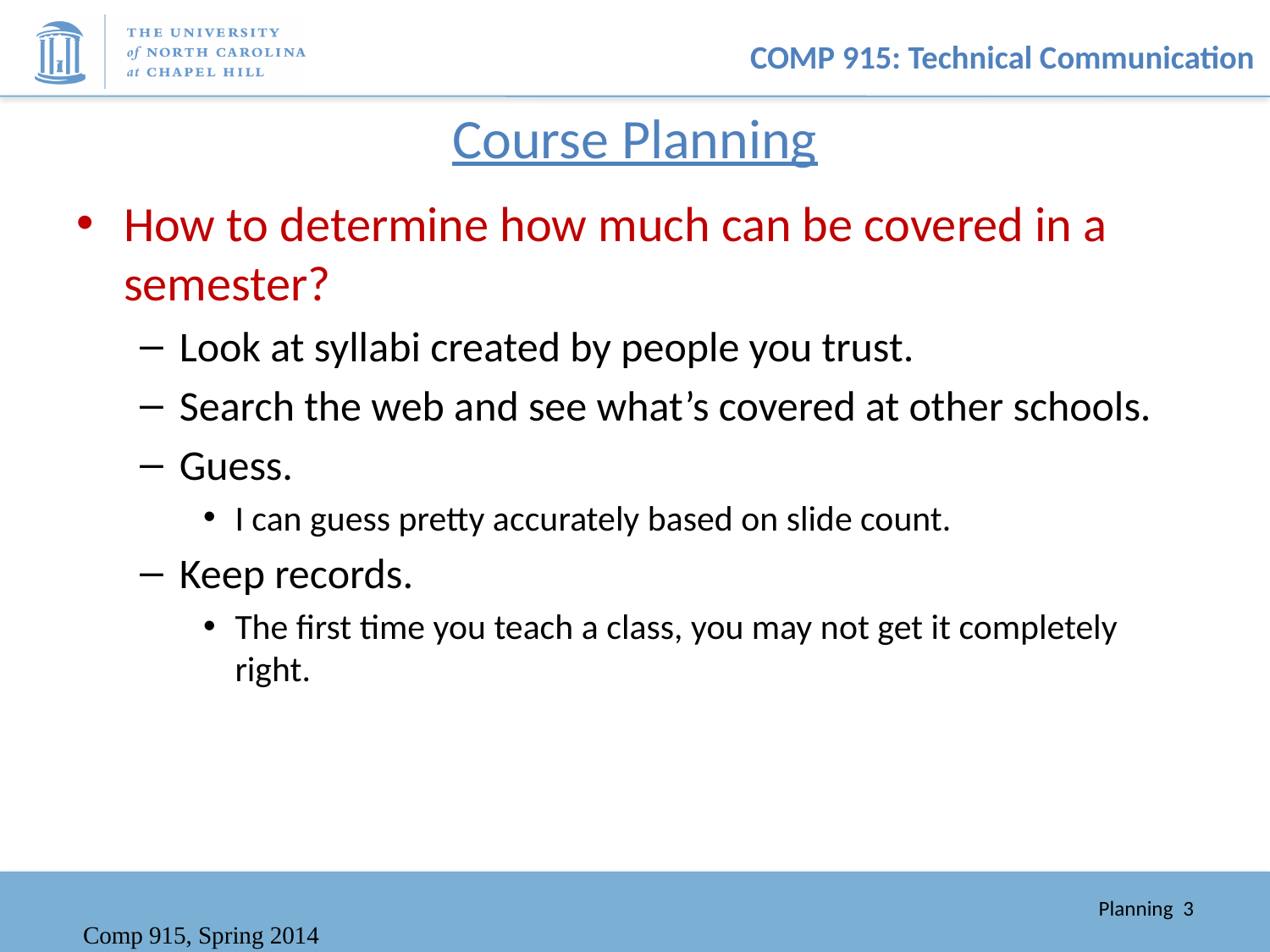

# Course Planning
How to determine how much can be covered in a semester?
Look at syllabi created by people you trust.
Search the web and see what’s covered at other schools.
Guess.
I can guess pretty accurately based on slide count.
Keep records.
The first time you teach a class, you may not get it completely right.
Comp 915, Spring 2014
Planning  3